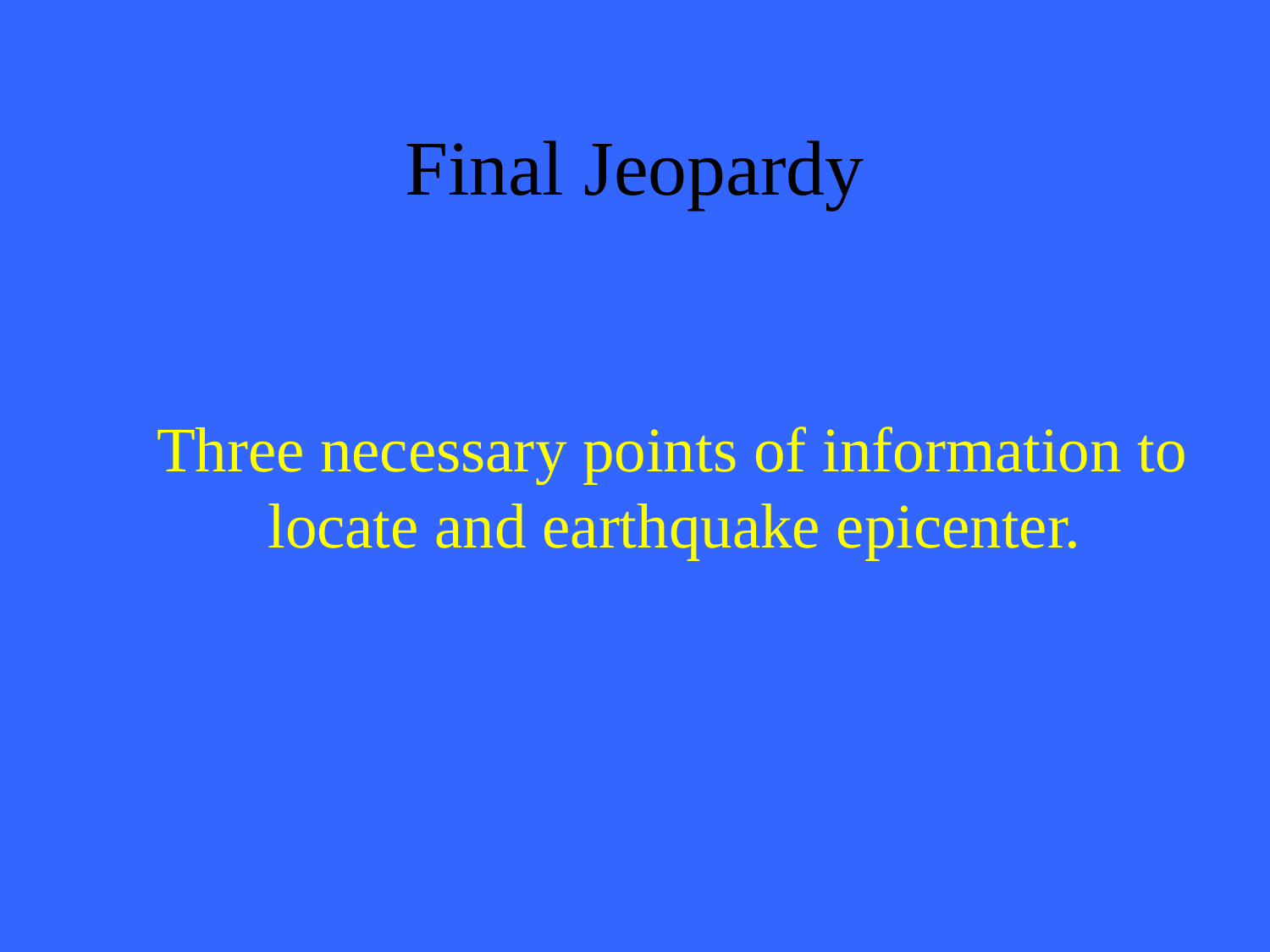

# Final Jeopardy
   Three necessary points of information to locate and earthquake epicenter.